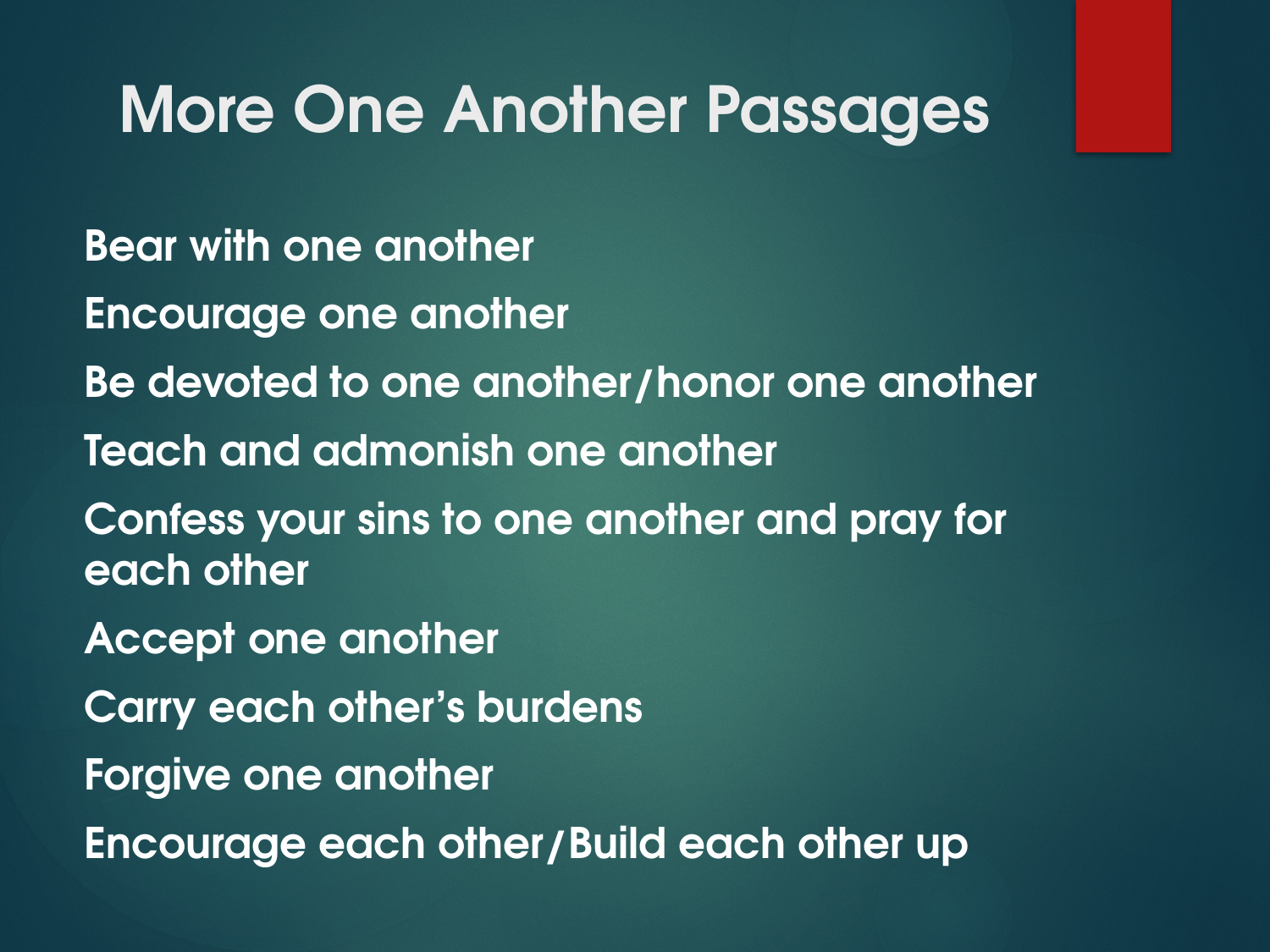

# More One Another Passages
Bear with one another
Encourage one another
Be devoted to one another/honor one another
Teach and admonish one another
Confess your sins to one another and pray for each other
Accept one another
Carry each other’s burdens
Forgive one another
Encourage each other/Build each other up